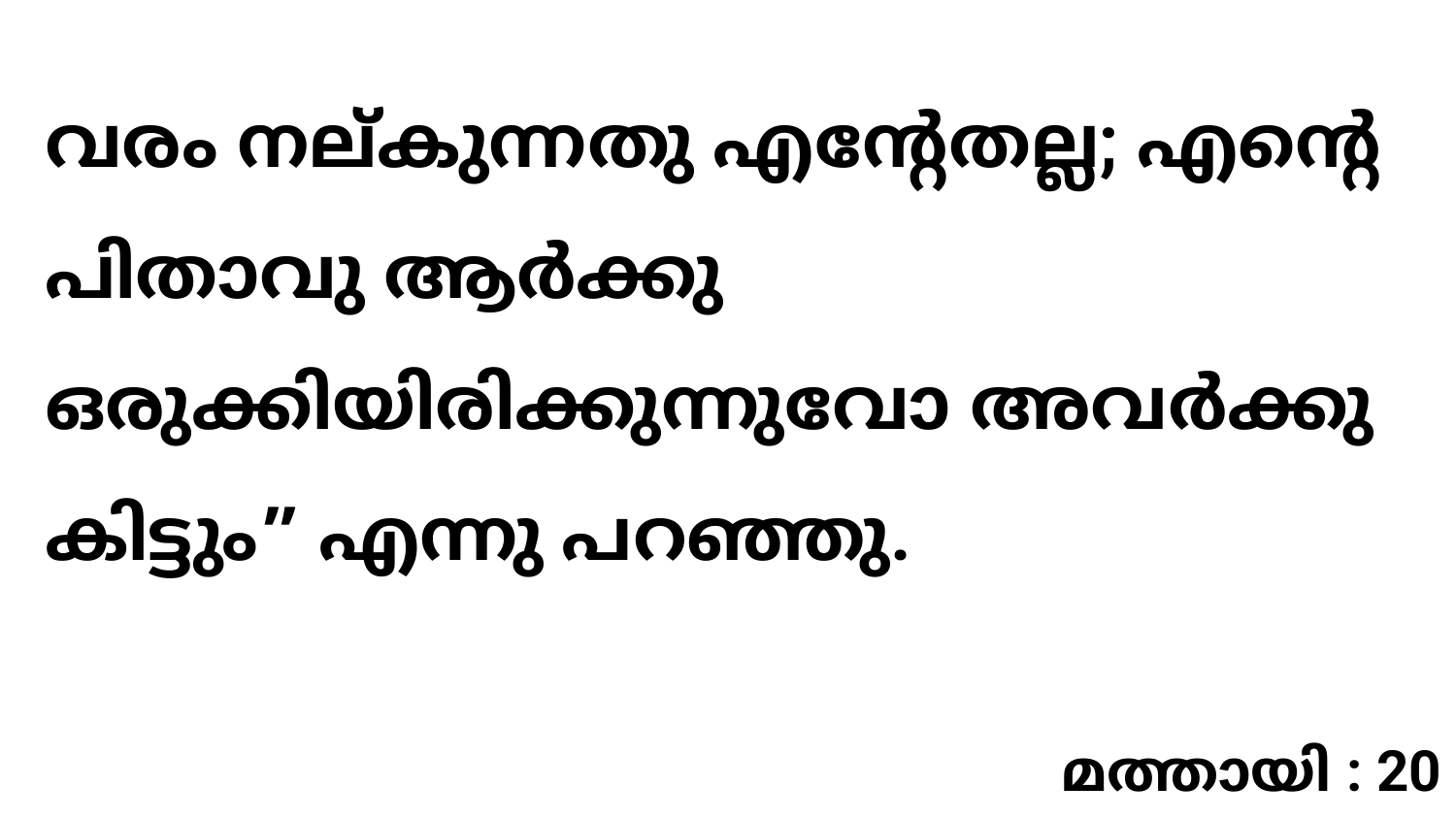

വരം നല്കുന്നതു എന്റേതല്ല; എന്റെ പിതാവു ആർക്കു ഒരുക്കിയിരിക്കുന്നുവോ അവർക്കു കിട്ടും” എന്നു പറഞ്ഞു.
മത്തായി : 20